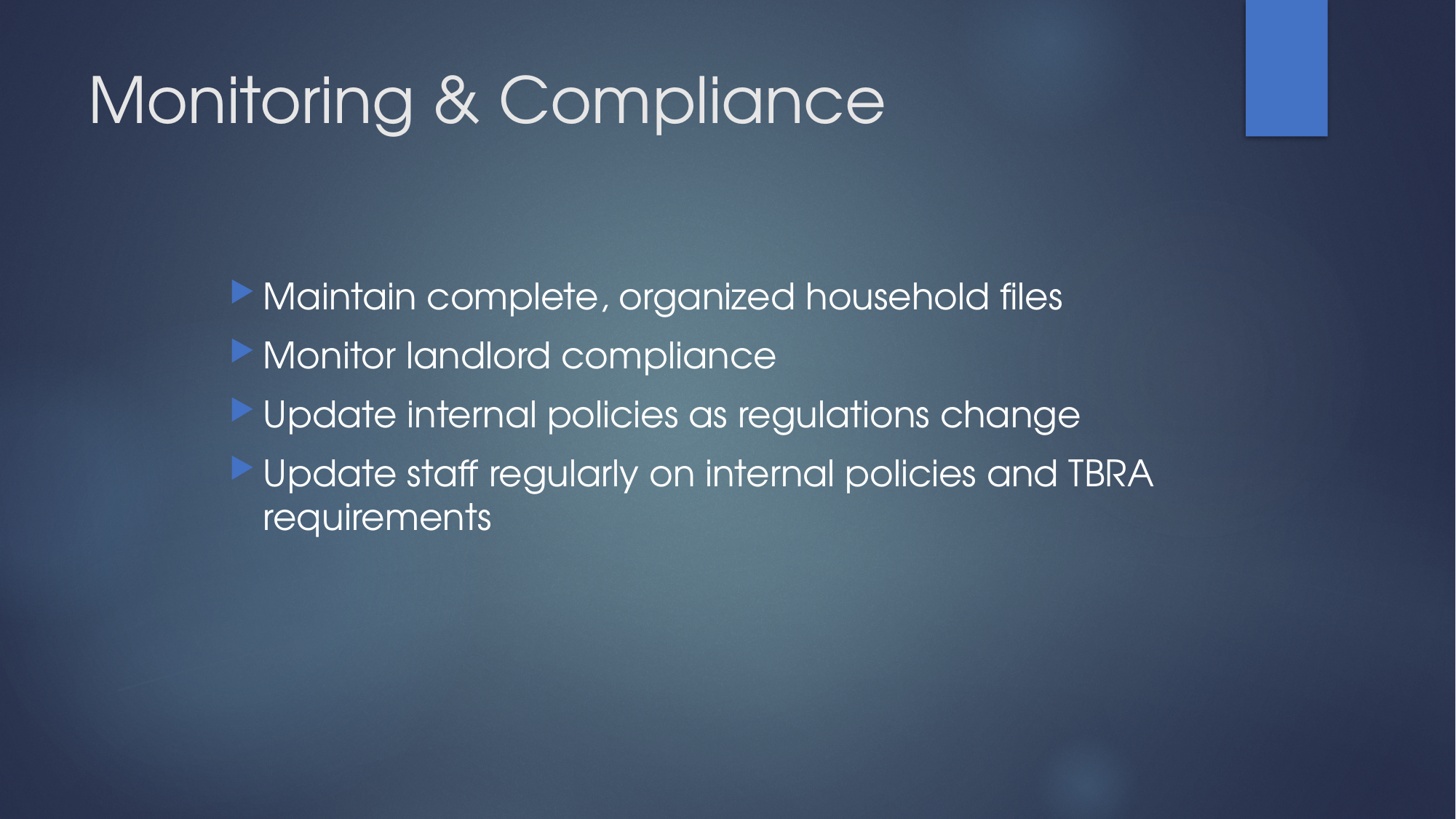

# Monitoring & Compliance

Maintain complete, organized household files
Monitor landlord compliance
Update internal policies as regulations change
Update staff regularly on internal policies and TBRA requirements